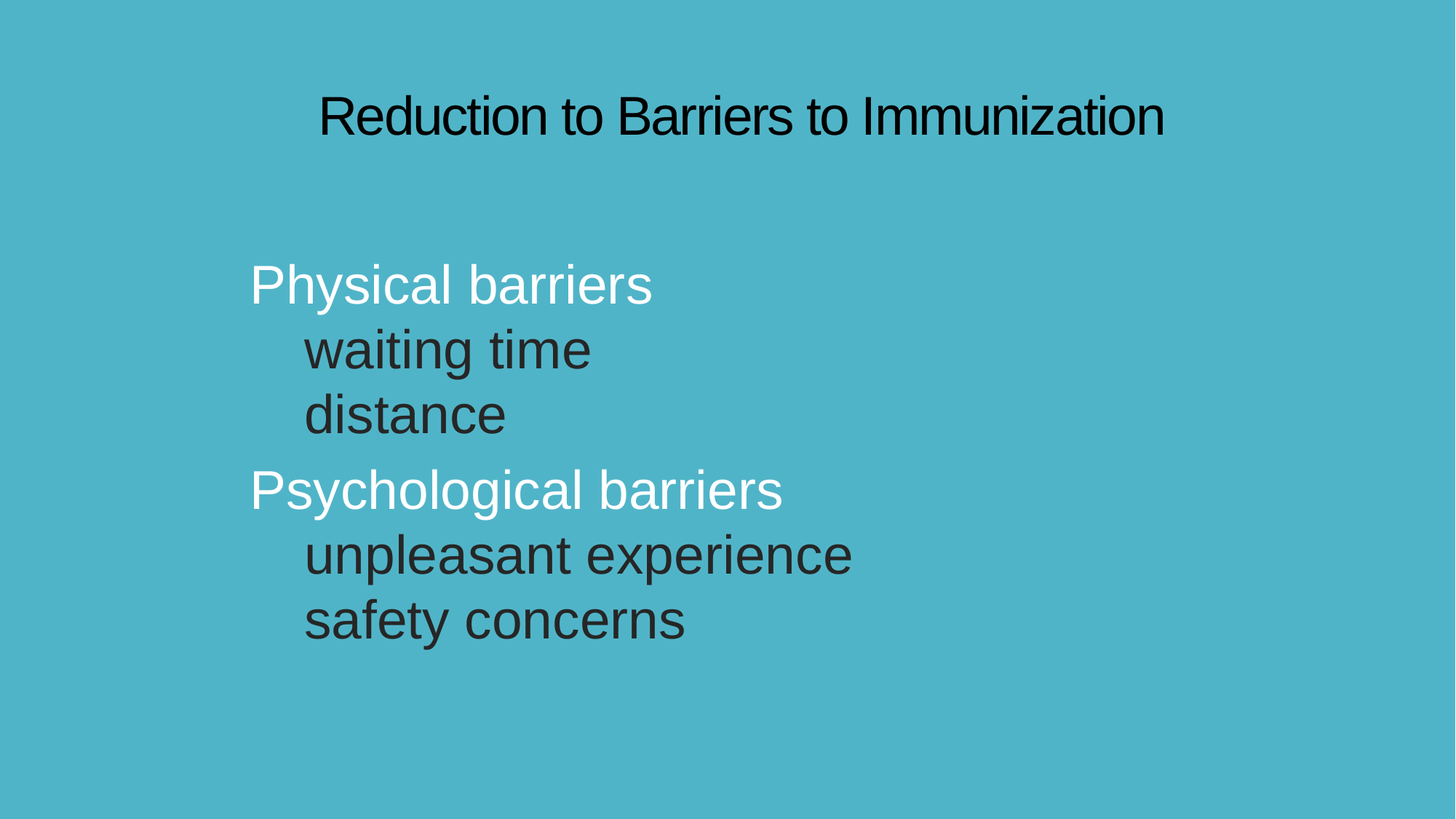

# Reduction to Barriers to Immunization
Physical barriers
waiting time
distance
Psychological barriers
unpleasant experience
safety concerns